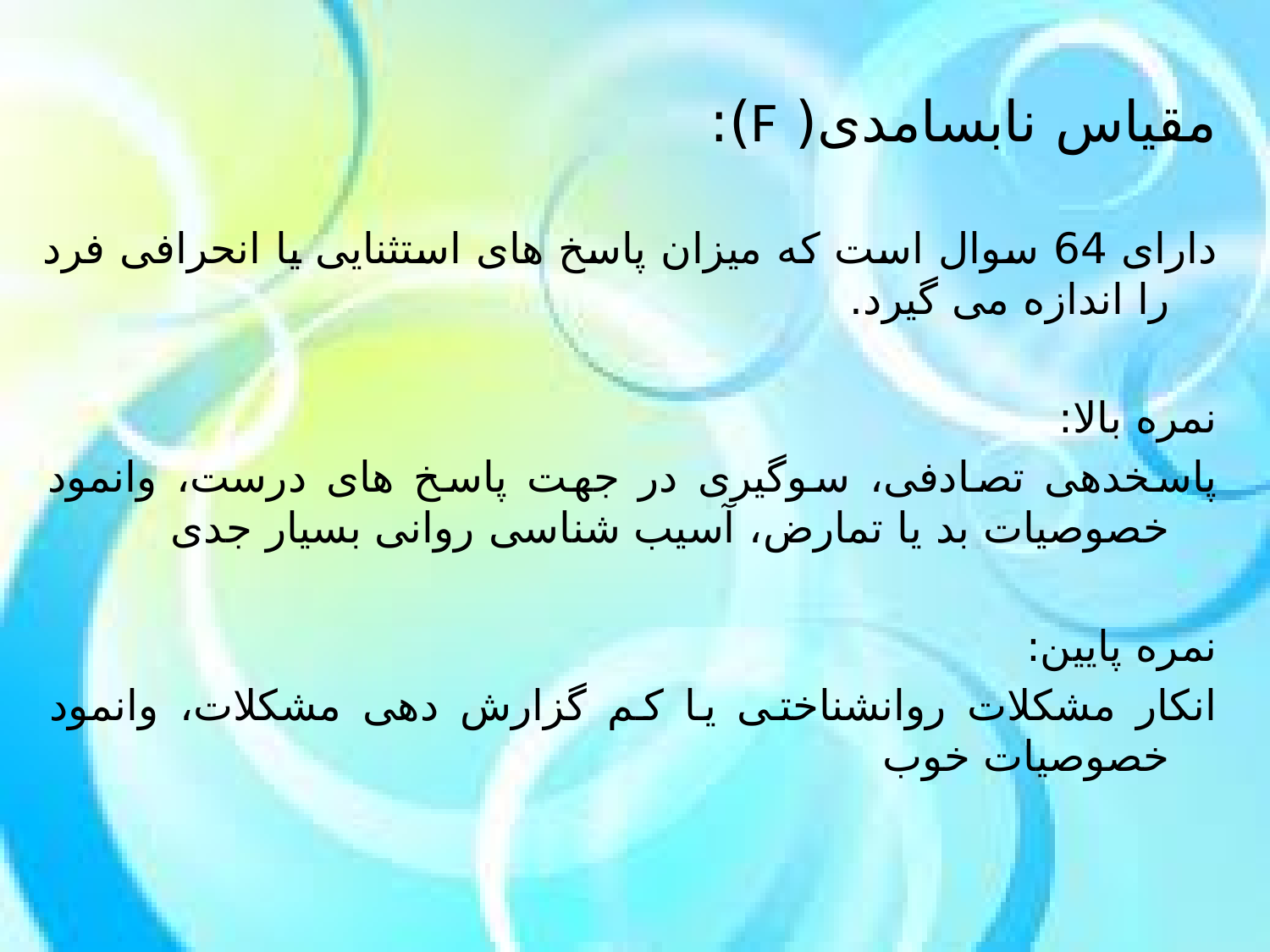

مقیاس نابسامدی( F):

دارای 64 سوال است که میزان پاسخ های استثنایی یا انحرافی فرد را اندازه می گیرد.

نمره بالا:
پاسخدهی تصادفی، سوگیری در جهت پاسخ های درست، وانمود خصوصیات بد یا تمارض، آسیب شناسی روانی بسیار جدی

نمره پایین:
انکار مشکلات روانشناختی یا کم گزارش دهی مشکلات، وانمود خصوصیات خوب